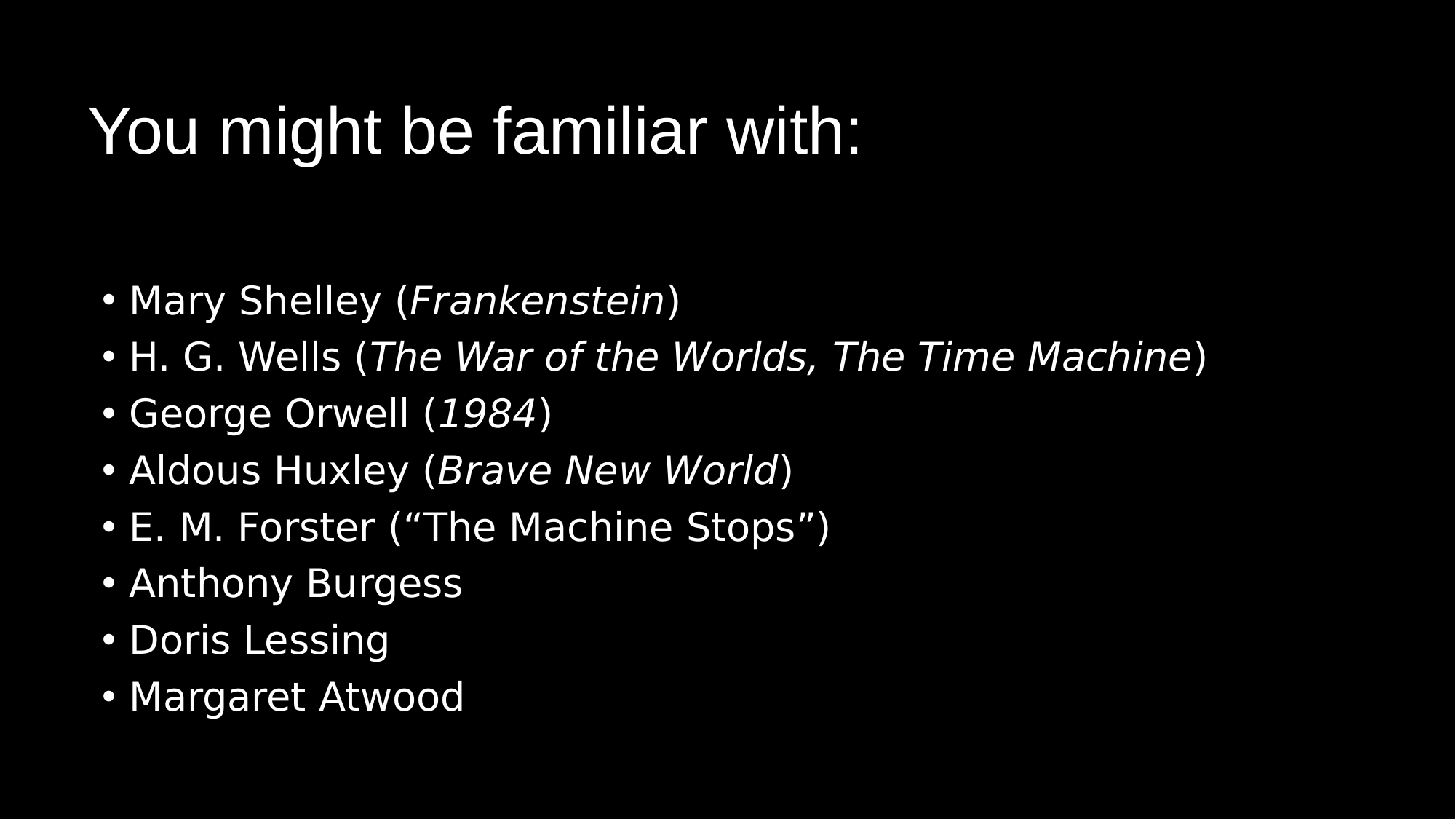

# You might be familiar with:
Mary Shelley (Frankenstein)
H. G. Wells (The War of the Worlds, The Time Machine)
George Orwell (1984)
Aldous Huxley (Brave New World)
E. M. Forster (“The Machine Stops”)
Anthony Burgess
Doris Lessing
Margaret Atwood